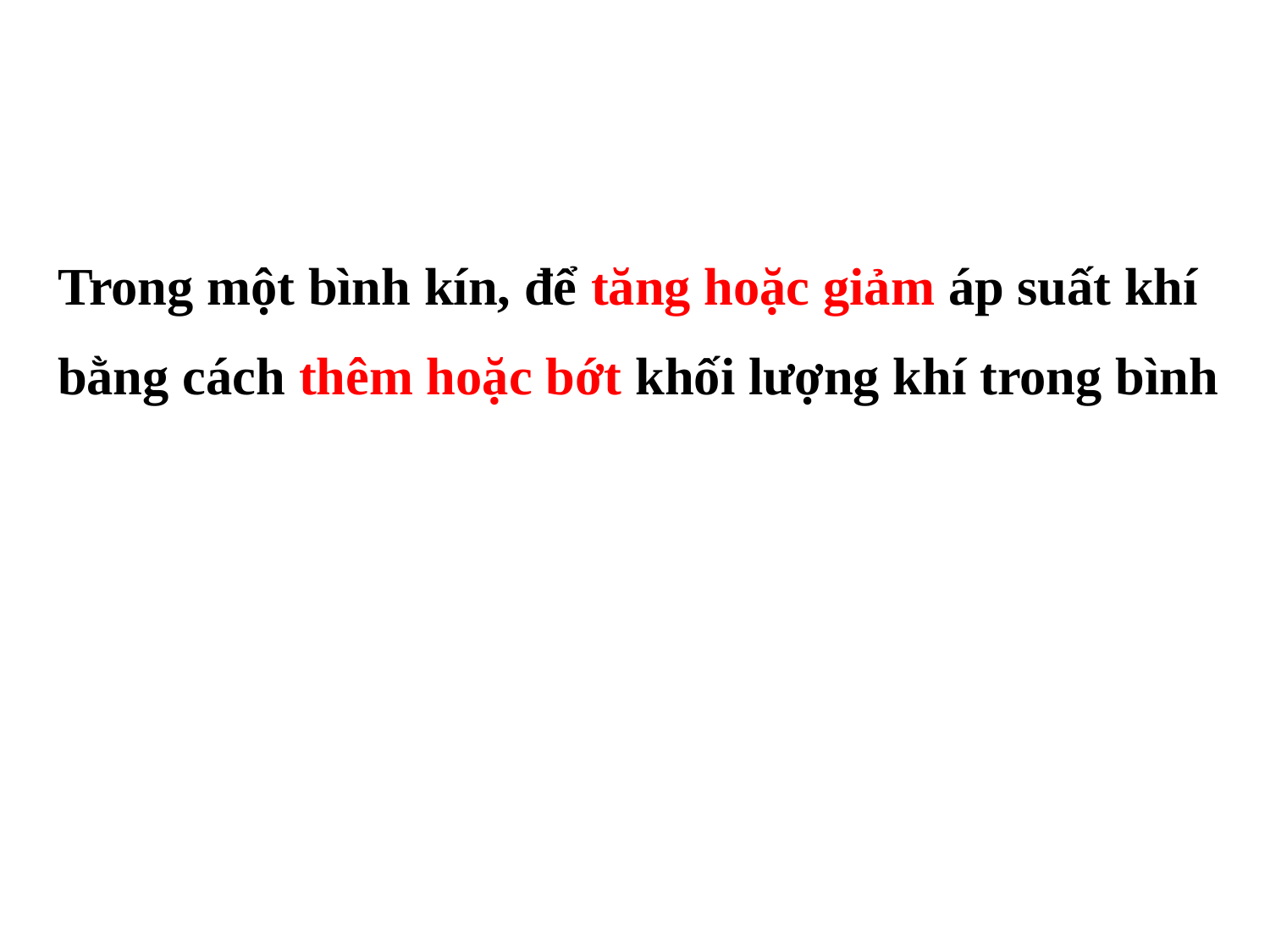

Trong một bình kín, để tăng hoặc giảm áp suất khí
bằng cách thêm hoặc bớt khối lượng khí trong bình